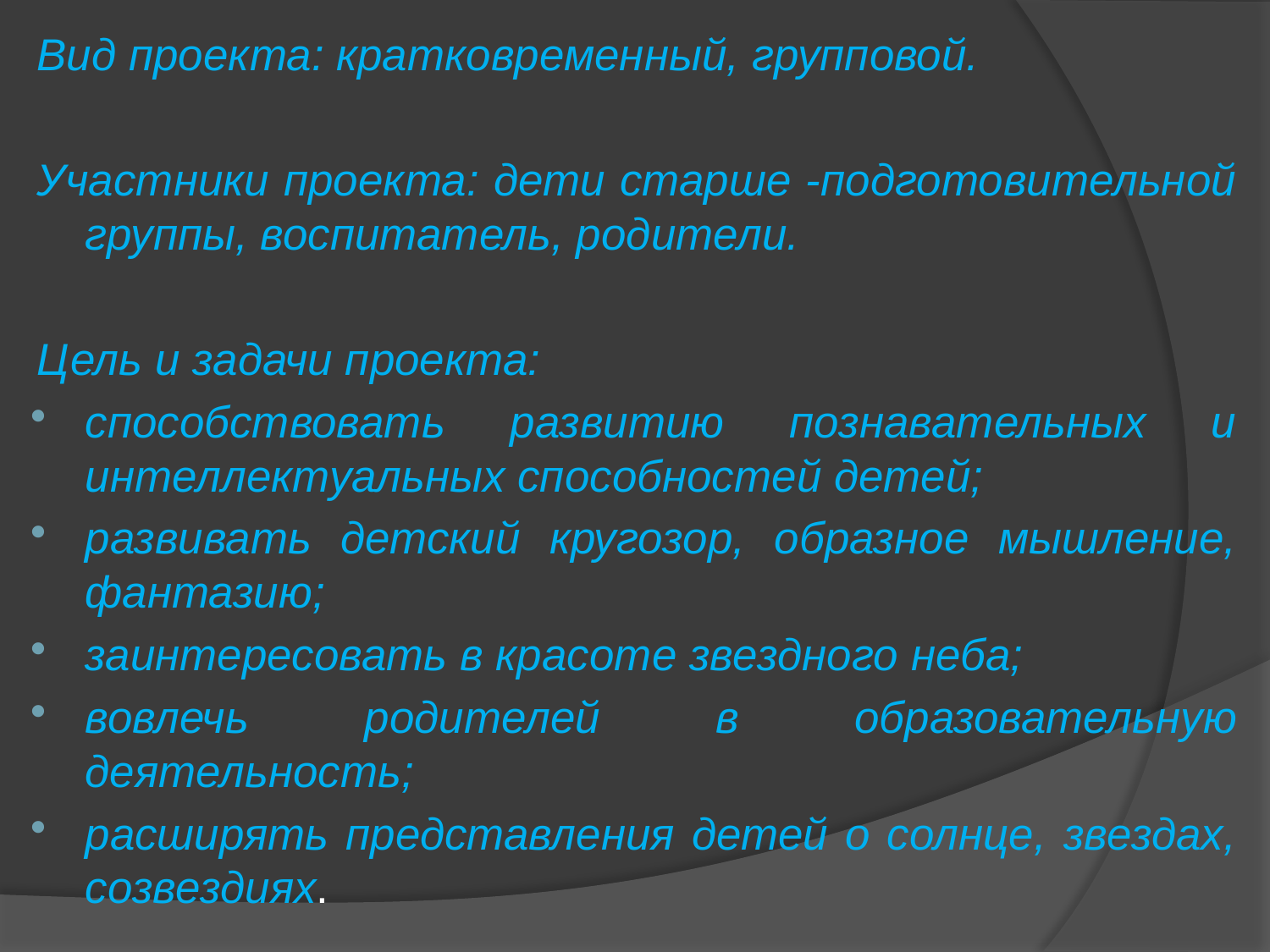

Вид проекта: кратковременный, групповой.

Участники проекта: дети старше -подготовительной группы, воспитатель, родители.

Цель и задачи проекта:
способствовать развитию познавательных и интеллектуальных способностей детей;
развивать детский кругозор, образное мышление, фантазию;
заинтересовать в красоте звездного неба;
вовлечь родителей в образовательную деятельность;
расширять представления детей о солнце, звездах, созвездиях.